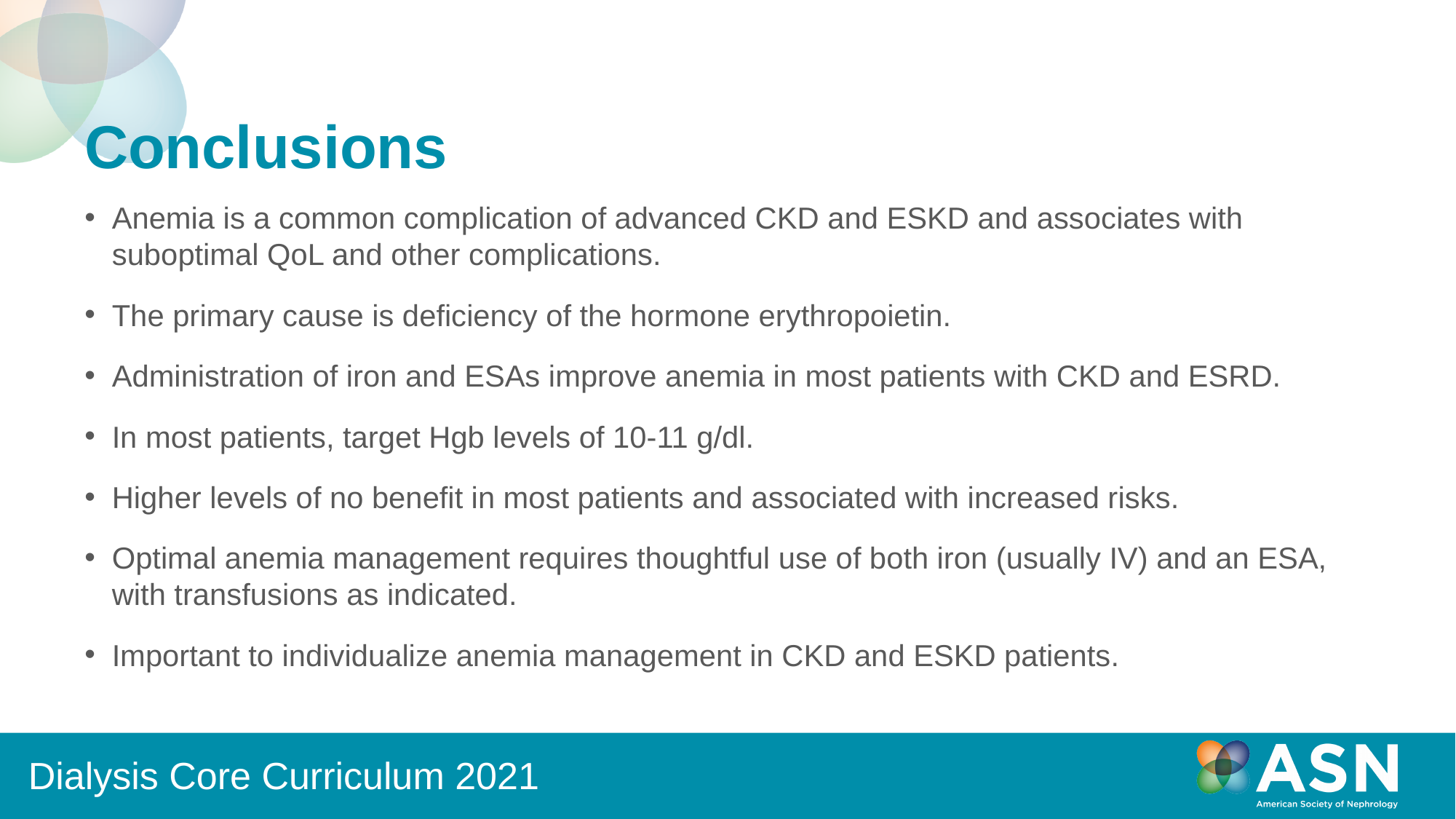

# Conclusions
Anemia is a common complication of advanced CKD and ESKD and associates with suboptimal QoL and other complications.
The primary cause is deficiency of the hormone erythropoietin.
Administration of iron and ESAs improve anemia in most patients with CKD and ESRD.
In most patients, target Hgb levels of 10-11 g/dl.
Higher levels of no benefit in most patients and associated with increased risks.
Optimal anemia management requires thoughtful use of both iron (usually IV) and an ESA, with transfusions as indicated.
Important to individualize anemia management in CKD and ESKD patients.

Dialysis Core Curriculum 2021